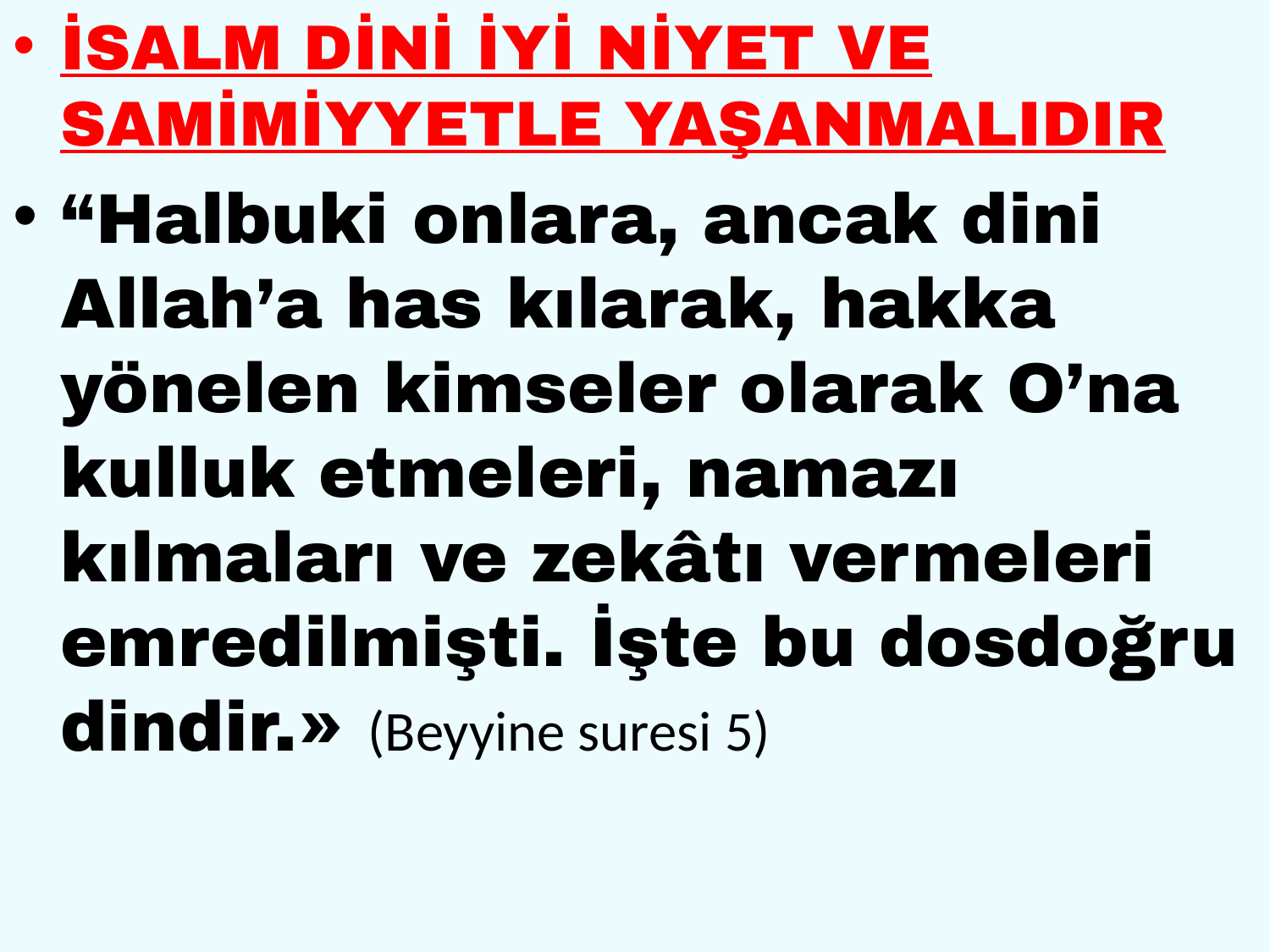

İSALM DİNİ İYİ NİYET VE SAMİMİYYETLE YAŞANMALIDIR
“Halbuki onlara, ancak dini Allah’a has kılarak, hakka yönelen kimseler olarak O’na kulluk etmeleri, namazı kılmaları ve zekâtı vermeleri emredilmişti. İşte bu dosdoğru dindir.» (Beyyine suresi 5)